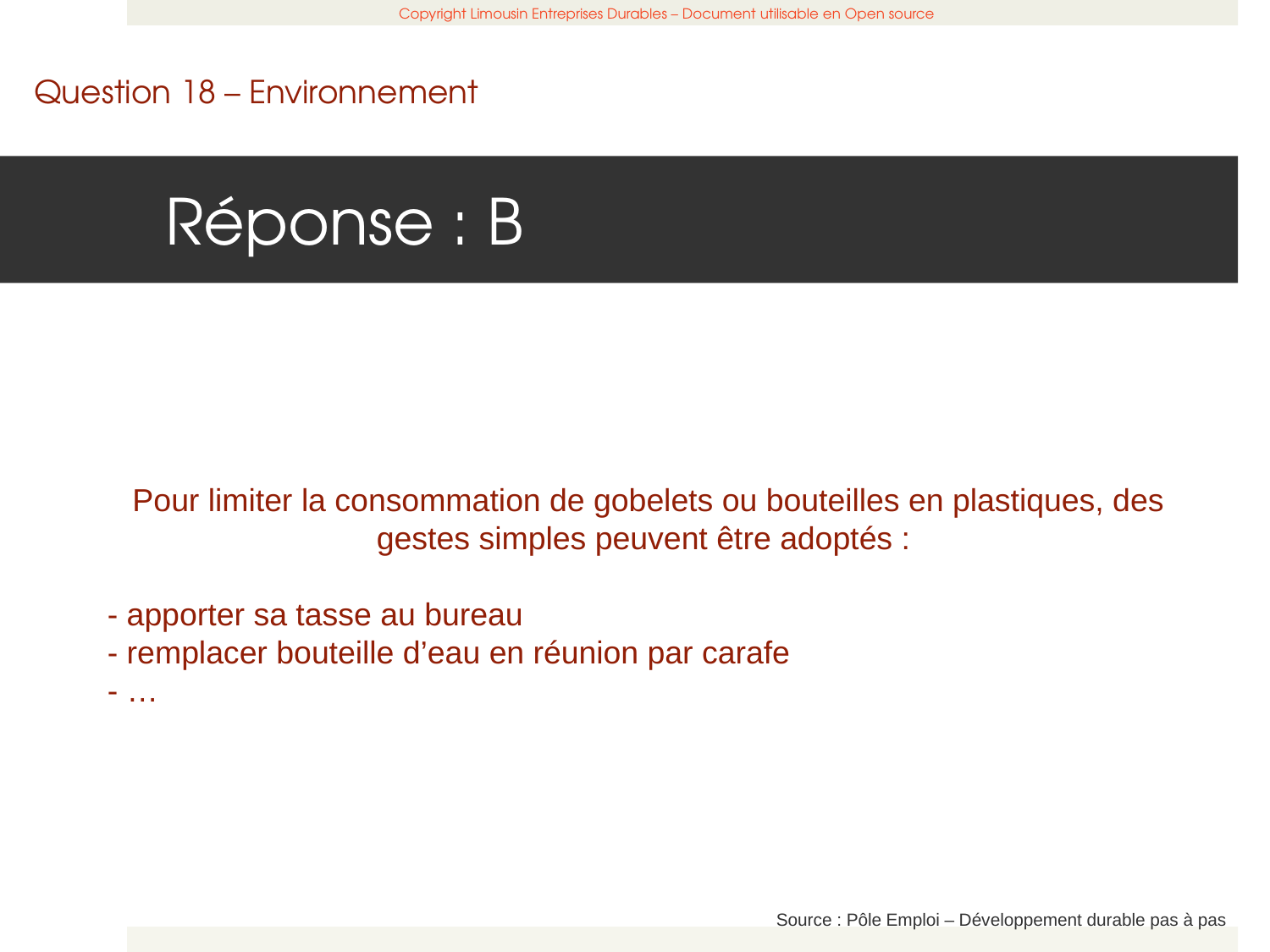

Réponse : B
 Copyright Limousin Entreprises Durables – Document utilisable en Open source
Question 18 – Environnement
Pour limiter la consommation de gobelets ou bouteilles en plastiques, des gestes simples peuvent être adoptés :

- apporter sa tasse au bureau
- remplacer bouteille d’eau en réunion par carafe
- …
Source : Pôle Emploi – Développement durable pas à pas